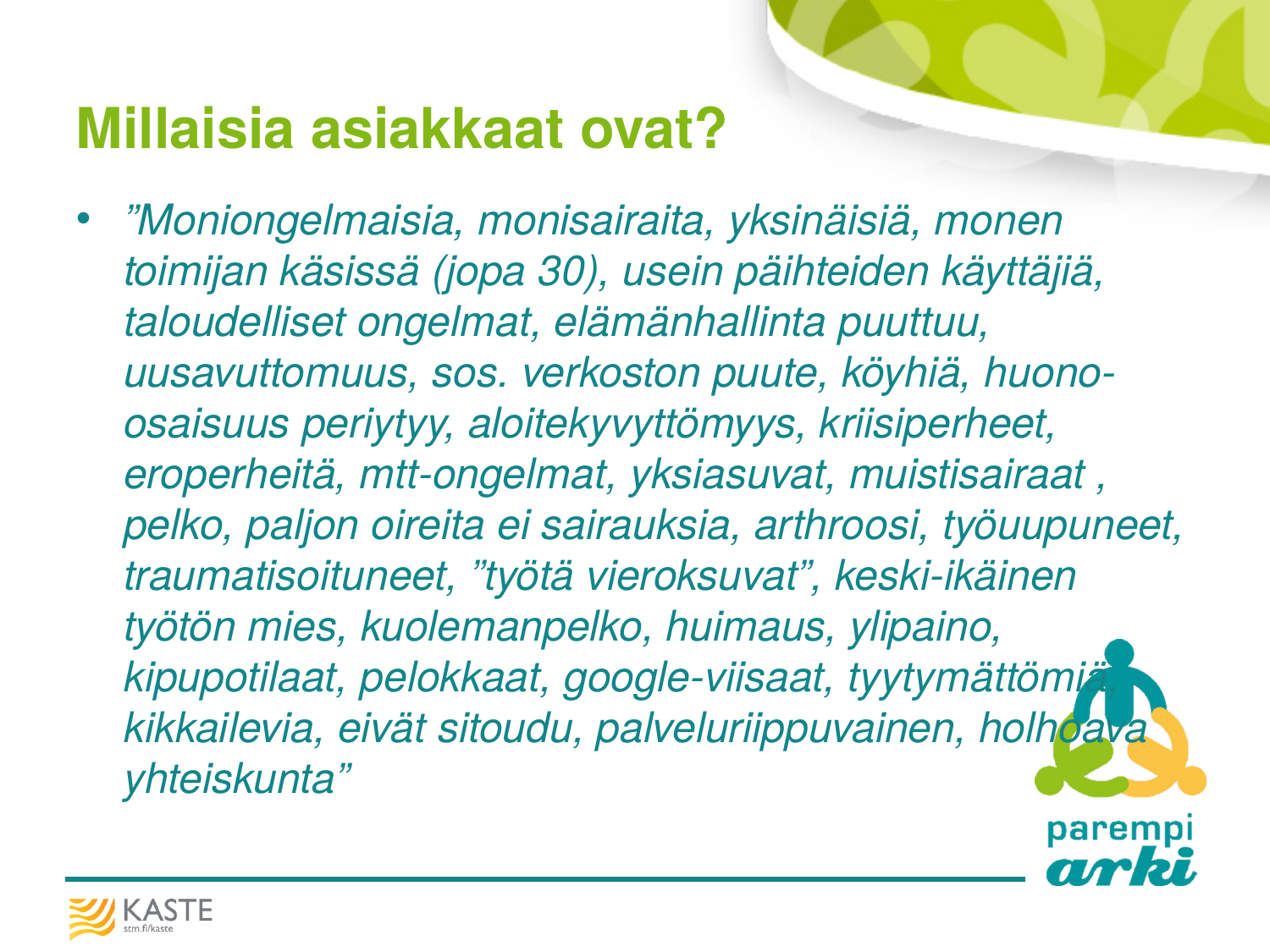

# Millaisia asiakkaat ovat?
”Moniongelmaisia, monisairaita, yksinäisiä, monen toimijan käsissä (jopa 30), usein päihteiden käyttäjiä, taloudelliset ongelmat, elämänhallinta puuttuu, uusavuttomuus, sos. verkoston puute, köyhiä, huono-osaisuus periytyy, aloitekyvyttömyys, kriisiperheet, eroperheitä, mtt-ongelmat, yksiasuvat, muistisairaat , pelko, paljon oireita ei sairauksia, arthroosi, työuupuneet, traumatisoituneet, ”työtä vieroksuvat”, keski-ikäinen työtön mies, kuolemanpelko, huimaus, ylipaino, kipupotilaat, pelokkaat, google-viisaat, tyytymättömiä, kikkailevia, eivät sitoudu, palveluriippuvainen, holhoava yhteiskunta”